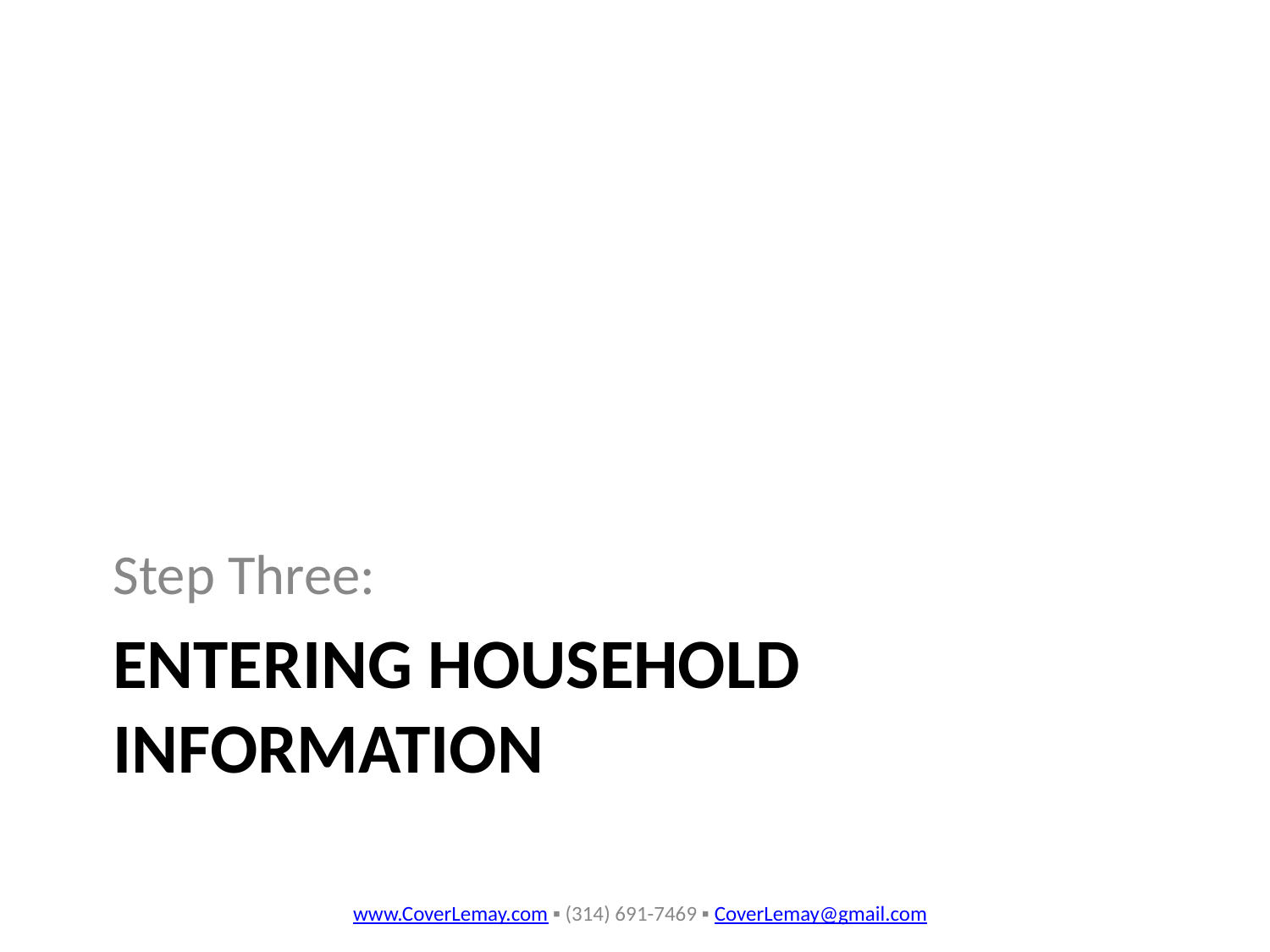

Step Three:
# Entering Household Information
www.CoverLemay.com ▪ (314) 691-7469 ▪ CoverLemay@gmail.com